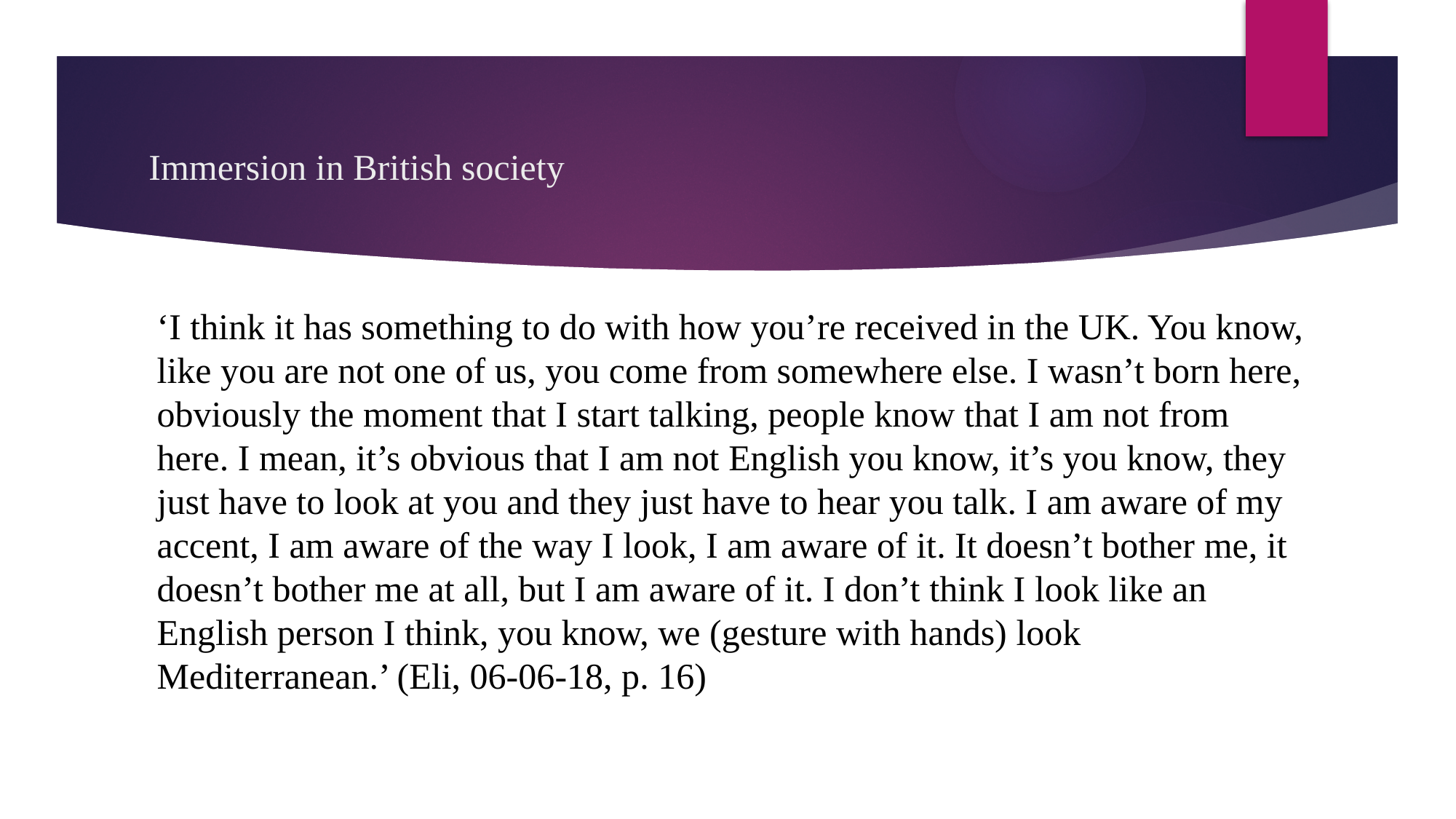

# Immersion in British society
‘I think it has something to do with how you’re received in the UK. You know, like you are not one of us, you come from somewhere else. I wasn’t born here, obviously the moment that I start talking, people know that I am not from here. I mean, it’s obvious that I am not English you know, it’s you know, they just have to look at you and they just have to hear you talk. I am aware of my accent, I am aware of the way I look, I am aware of it. It doesn’t bother me, it doesn’t bother me at all, but I am aware of it. I don’t think I look like an English person I think, you know, we (gesture with hands) look Mediterranean.’ (Eli, 06-06-18, p. 16)